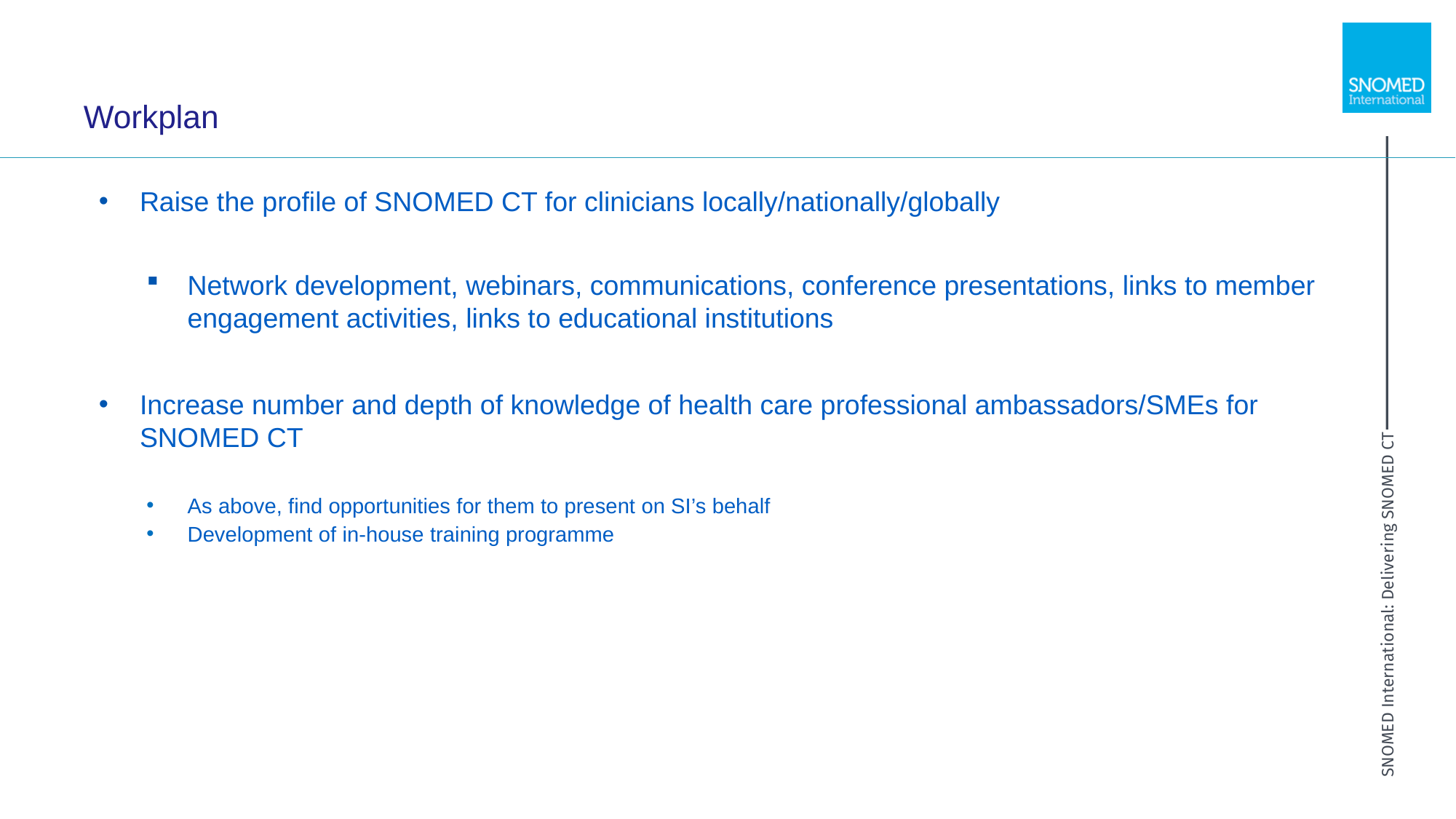

# Workplan
Raise the profile of SNOMED CT for clinicians locally/nationally/globally

Network development, webinars, communications, conference presentations, links to member engagement activities, links to educational institutions

Increase number and depth of knowledge of health care professional ambassadors/SMEs for SNOMED CT

As above, find opportunities for them to present on SI’s behalf
Development of in-house training programme